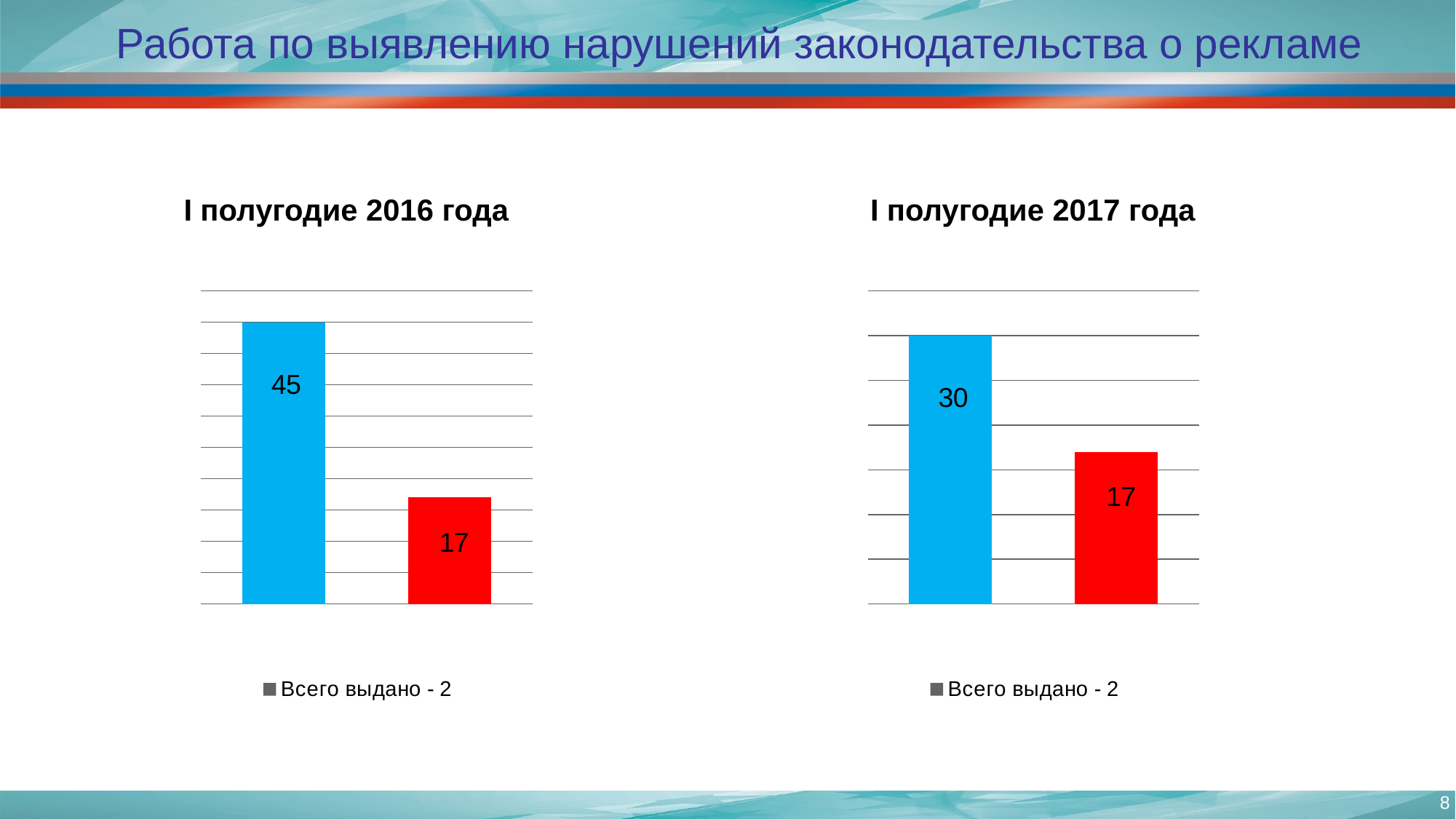

# Работа по выявлению нарушений законодательства о рекламе
I полугодие 2016 года
I полугодие 2017 года

### Chart

| Category | Всего выдано - 2 |
|---|---|
| Возбуждено дел | 45.0 |
| Выявлено нарушений | 17.0 |

### Chart

| Category | Всего выдано - 2 |
|---|---|
| Возбуждено дел | 30.0 |
| Выявлено нарушений | 17.0 |
8